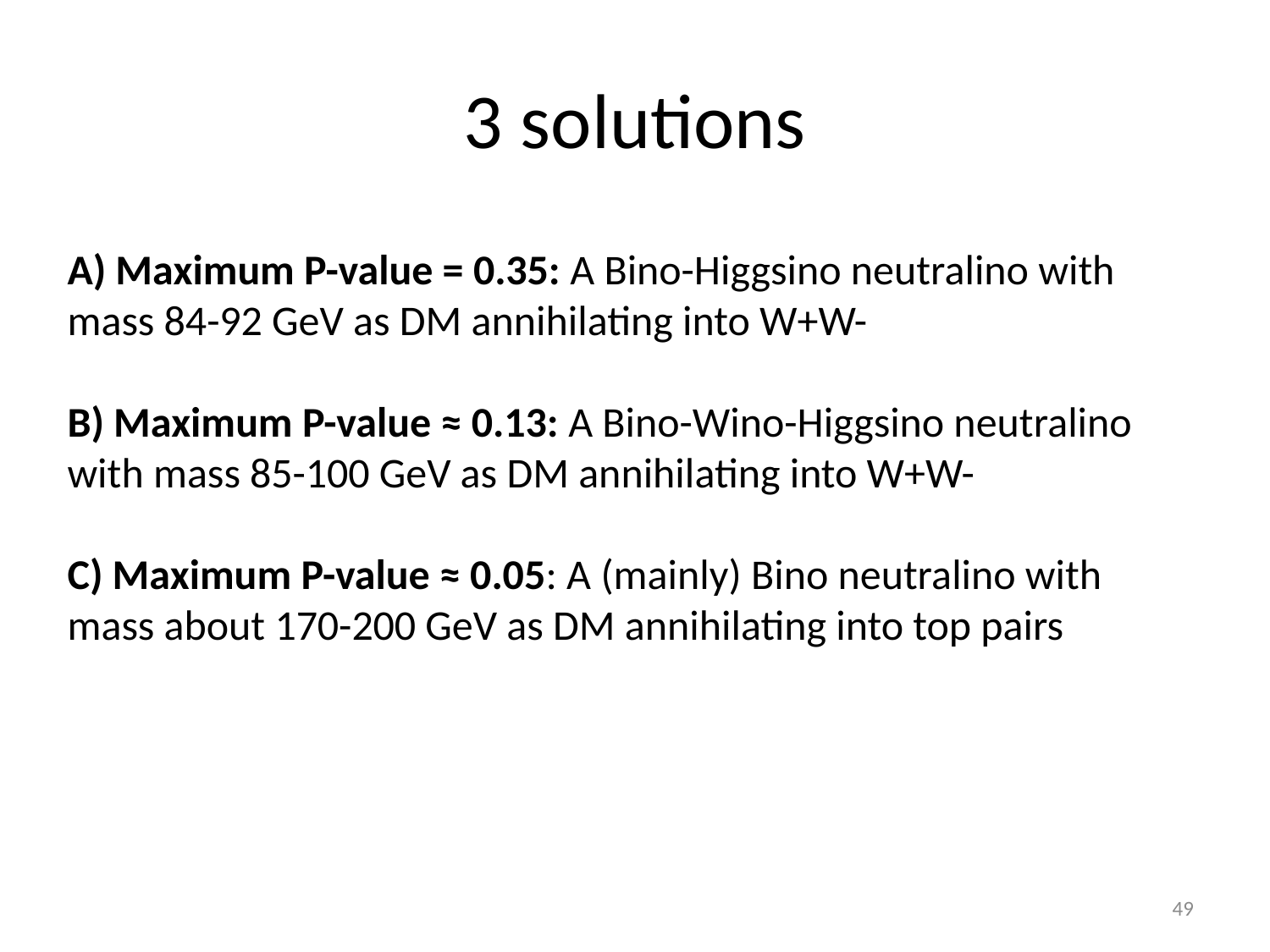

# 3 solutions
A) Maximum P-value = 0.35: A Bino-Higgsino neutralino with mass 84-92 GeV as DM annihilating into W+W-

B) Maximum P-value ≈ 0.13: A Bino-Wino-Higgsino neutralino with mass 85-100 GeV as DM annihilating into W+W-

C) Maximum P-value ≈ 0.05: A (mainly) Bino neutralino with mass about 170-200 GeV as DM annihilating into top pairs

49